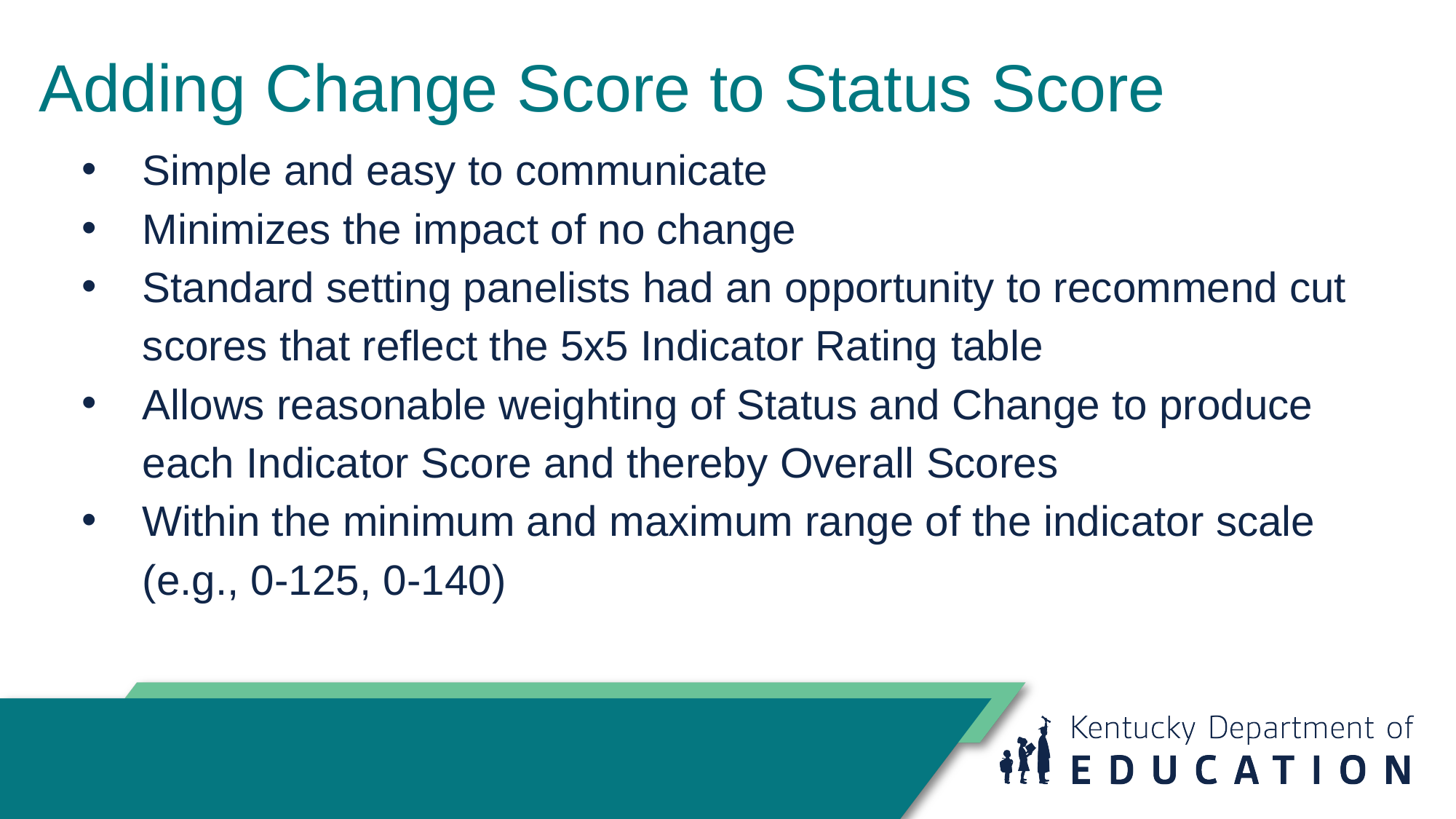

# Adding Change Score to Status Score
Simple and easy to communicate
Minimizes the impact of no change
Standard setting panelists had an opportunity to recommend cut scores that reflect the 5x5 Indicator Rating table
Allows reasonable weighting of Status and Change to produce each Indicator Score and thereby Overall Scores
Within the minimum and maximum range of the indicator scale (e.g., 0-125, 0-140)